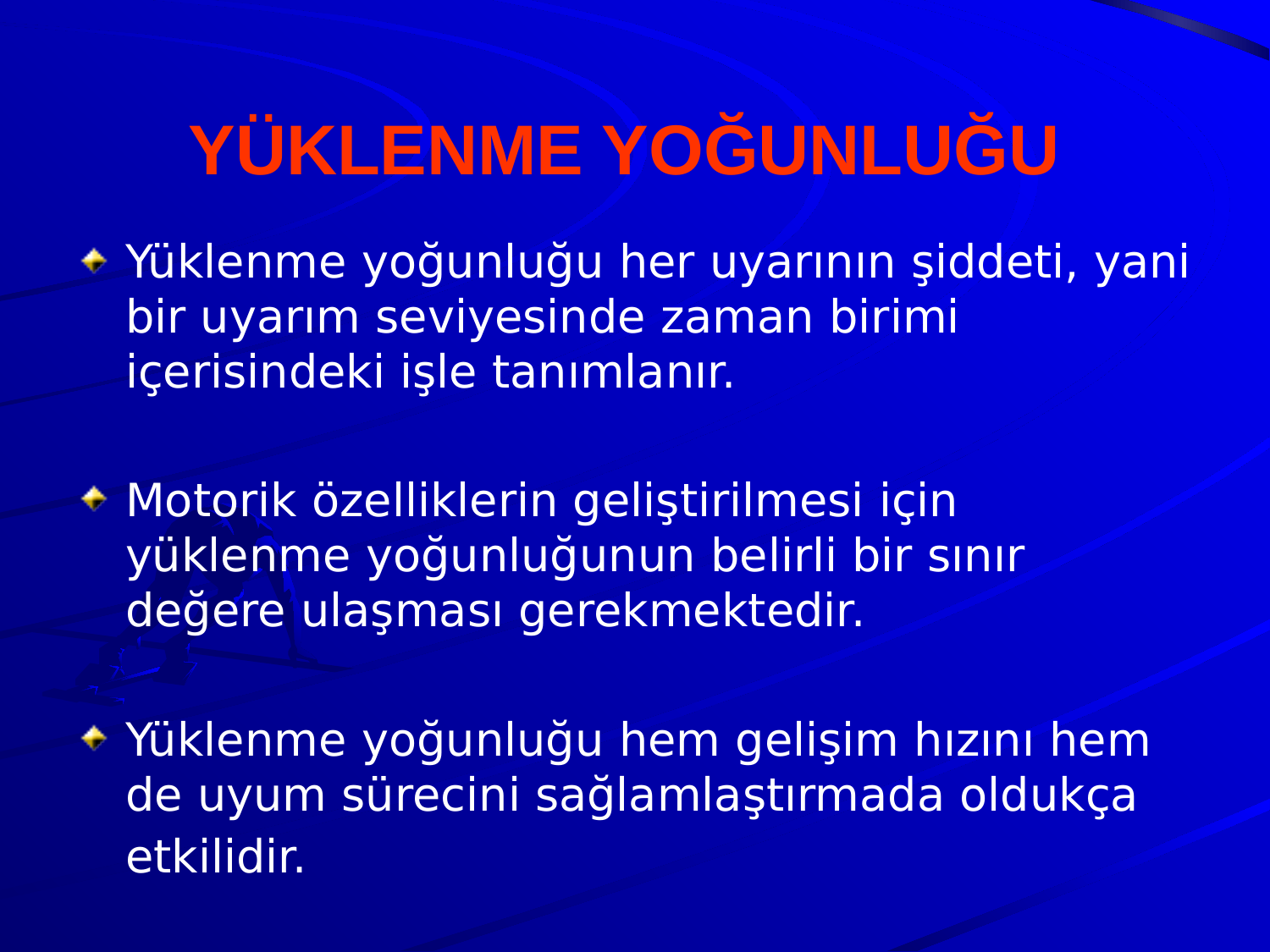

# YÜKLENME YOĞUNLUĞU
Yüklenme yoğunluğu her uyarının şiddeti, yani bir uyarım seviyesinde zaman birimi içerisindeki işle tanımlanır.

Motorik özelliklerin geliştirilmesi için yüklenme yoğunluğunun belirli bir sınır değere ulaşması gerekmektedir.

Yüklenme yoğunluğu hem gelişim hızını hem de uyum sürecini sağlamlaştırmada oldukça etkilidir.